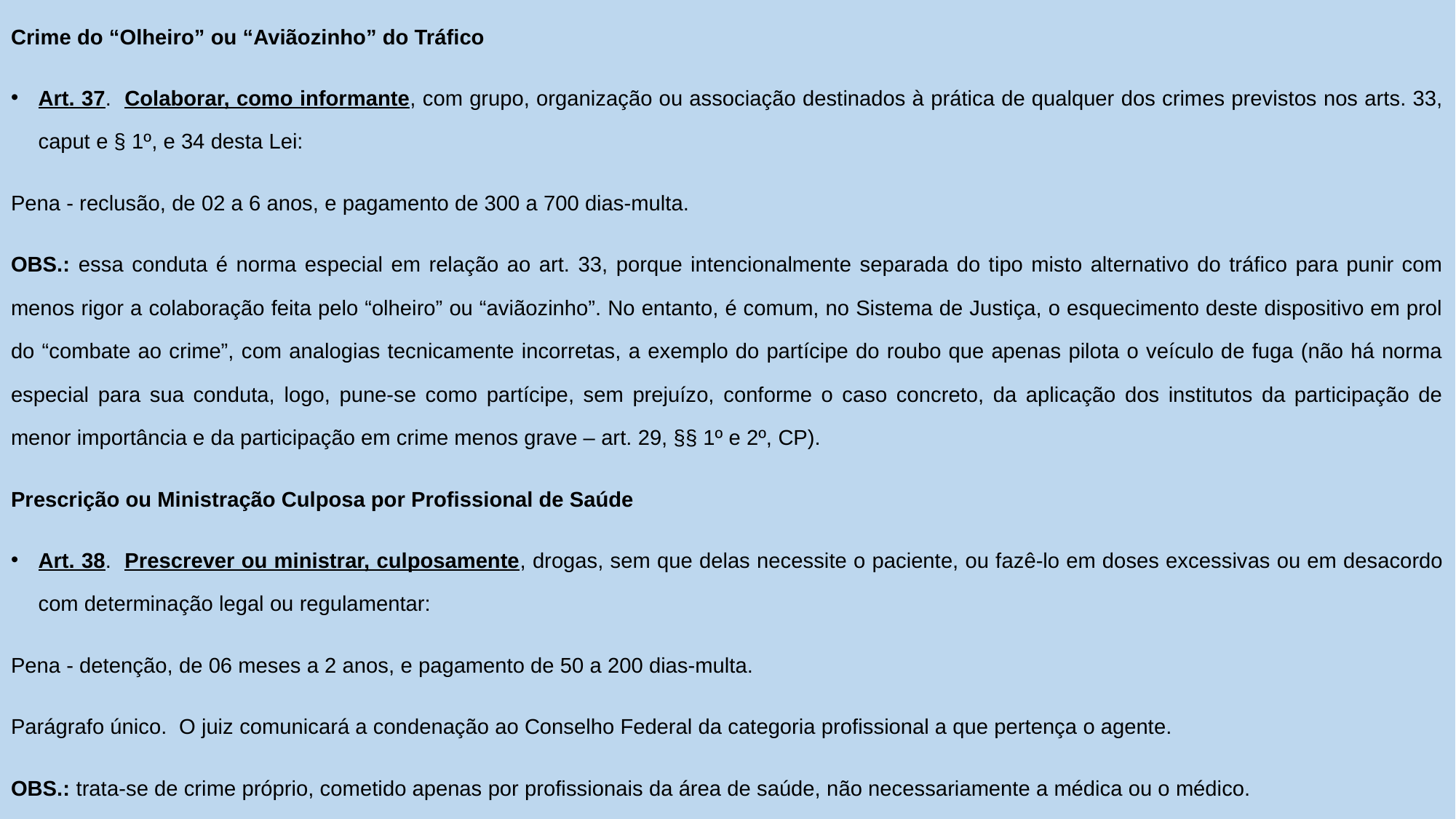

Crime do “Olheiro” ou “Aviãozinho” do Tráfico
Art. 37.  Colaborar, como informante, com grupo, organização ou associação destinados à prática de qualquer dos crimes previstos nos arts. 33, caput e § 1º, e 34 desta Lei:
Pena - reclusão, de 02 a 6 anos, e pagamento de 300 a 700 dias-multa.
OBS.: essa conduta é norma especial em relação ao art. 33, porque intencionalmente separada do tipo misto alternativo do tráfico para punir com menos rigor a colaboração feita pelo “olheiro” ou “aviãozinho”. No entanto, é comum, no Sistema de Justiça, o esquecimento deste dispositivo em prol do “combate ao crime”, com analogias tecnicamente incorretas, a exemplo do partícipe do roubo que apenas pilota o veículo de fuga (não há norma especial para sua conduta, logo, pune-se como partícipe, sem prejuízo, conforme o caso concreto, da aplicação dos institutos da participação de menor importância e da participação em crime menos grave – art. 29, §§ 1º e 2º, CP).
Prescrição ou Ministração Culposa por Profissional de Saúde
Art. 38.  Prescrever ou ministrar, culposamente, drogas, sem que delas necessite o paciente, ou fazê-lo em doses excessivas ou em desacordo com determinação legal ou regulamentar:
Pena - detenção, de 06 meses a 2 anos, e pagamento de 50 a 200 dias-multa.
Parágrafo único.  O juiz comunicará a condenação ao Conselho Federal da categoria profissional a que pertença o agente.
OBS.: trata-se de crime próprio, cometido apenas por profissionais da área de saúde, não necessariamente a médica ou o médico.